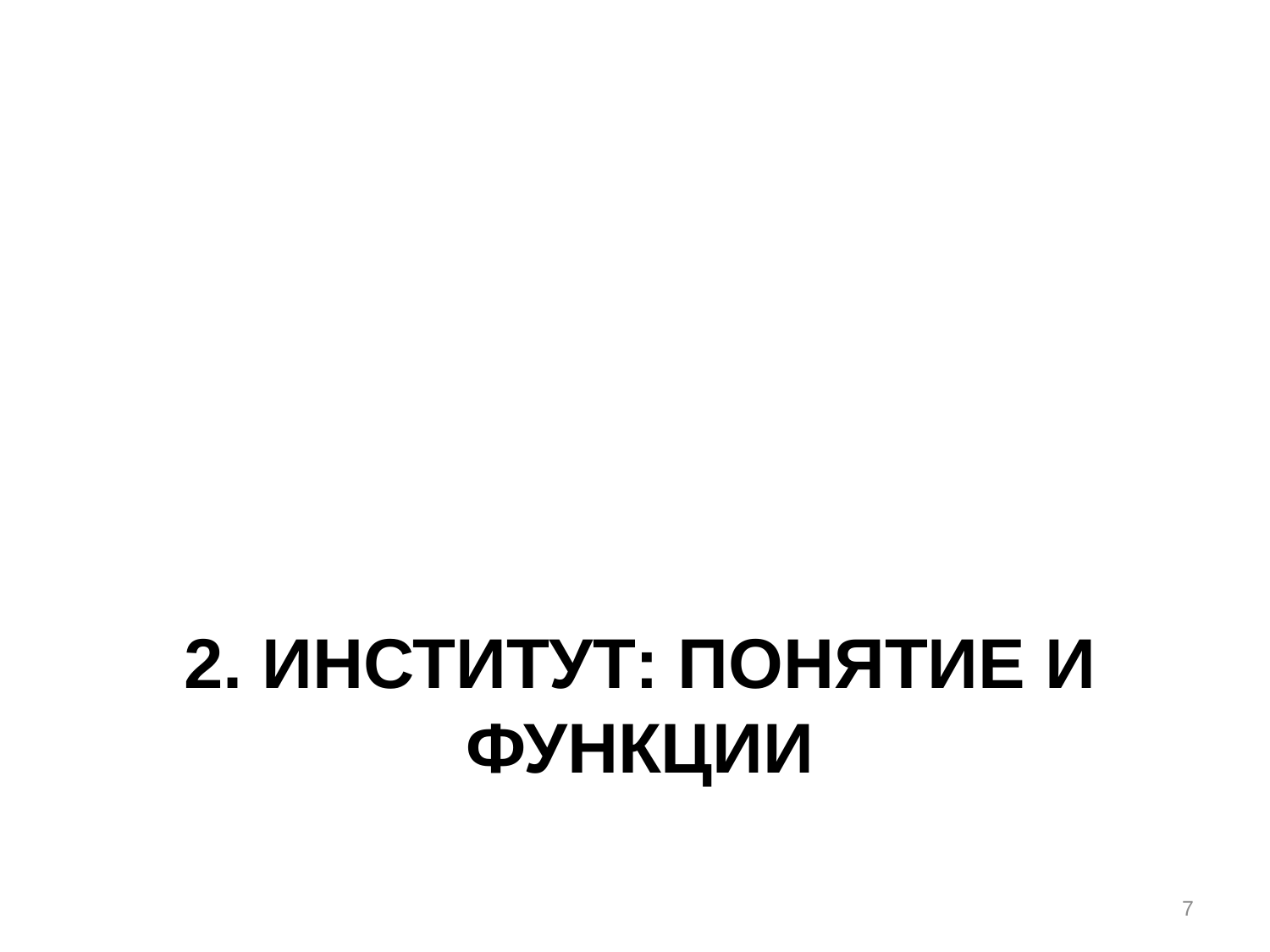

# 2. Институт: понятие и функции
7